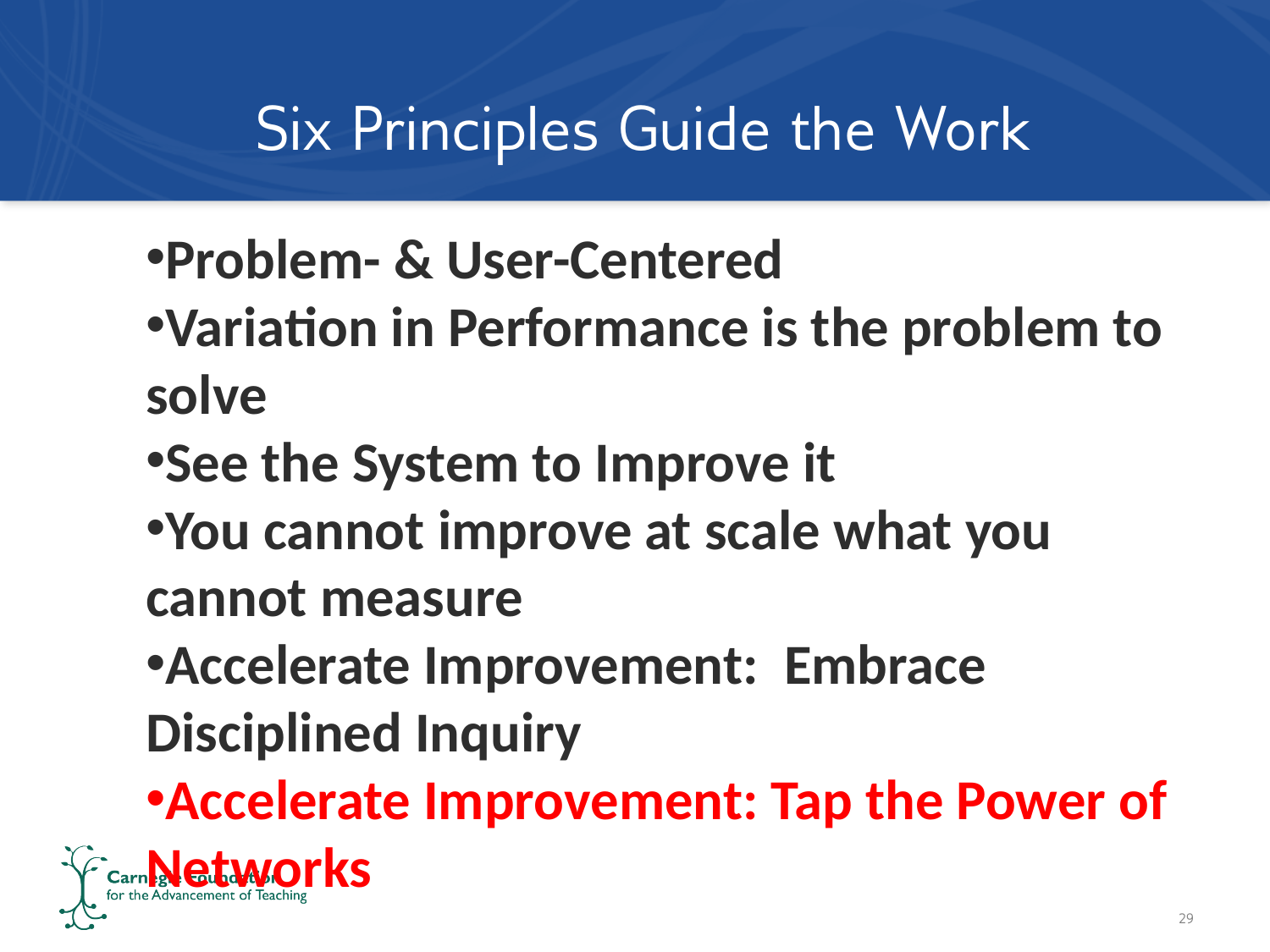

# Six Principles Guide the Work
Problem- & User-Centered
Variation in Performance is the problem to solve
See the System to Improve it
You cannot improve at scale what you cannot measure
Accelerate Improvement:  Embrace Disciplined Inquiry
Accelerate Improvement: Tap the Power of Networks

29